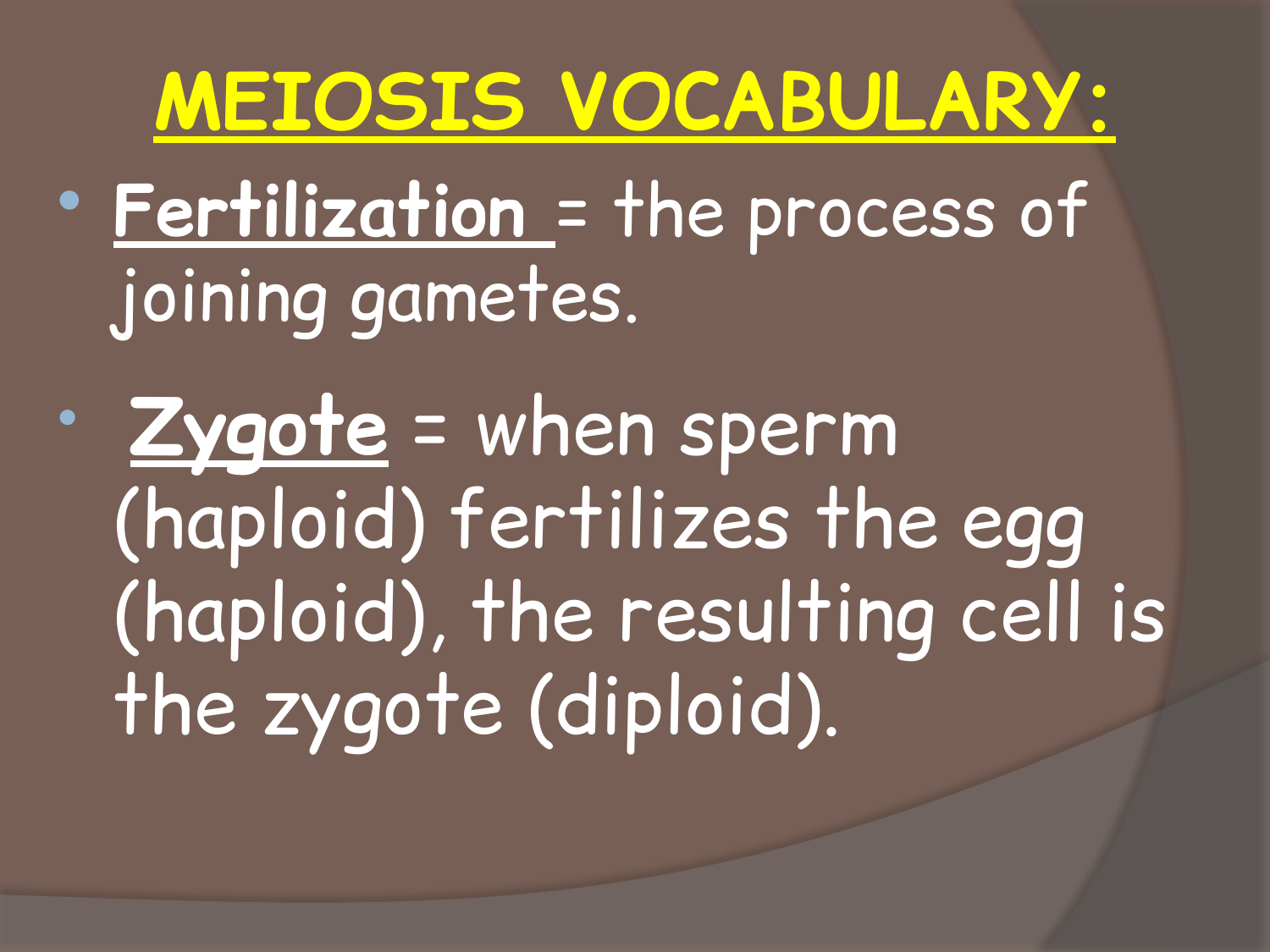

# MEIOSIS VOCABULARY:
Fertilization = the process of joining gametes.
 Zygote = when sperm (haploid) fertilizes the egg (haploid), the resulting cell is the zygote (diploid).